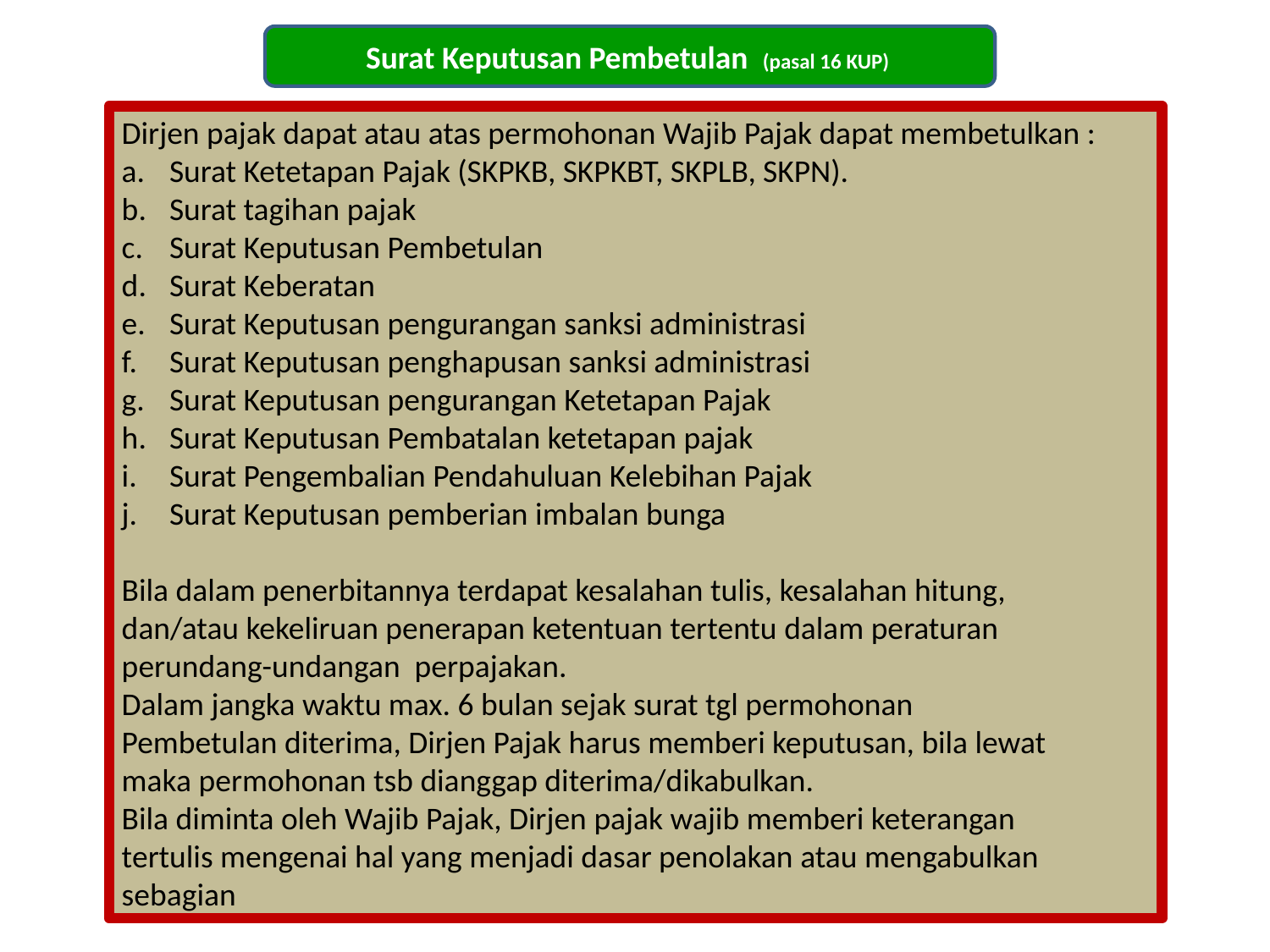

Surat Keputusan Pembetulan  (pasal 16 KUP)
Dirjen pajak dapat atau atas permohonan Wajib Pajak dapat membetulkan :
Surat Ketetapan Pajak (SKPKB, SKPKBT, SKPLB, SKPN).
Surat tagihan pajak
Surat Keputusan Pembetulan
Surat Keberatan
Surat Keputusan pengurangan sanksi administrasi
Surat Keputusan penghapusan sanksi administrasi
Surat Keputusan pengurangan Ketetapan Pajak
Surat Keputusan Pembatalan ketetapan pajak
Surat Pengembalian Pendahuluan Kelebihan Pajak
Surat Keputusan pemberian imbalan bunga

Bila dalam penerbitannya terdapat kesalahan tulis, kesalahan hitung,
dan/atau kekeliruan penerapan ketentuan tertentu dalam peraturan
perundang-undangan  perpajakan.
Dalam jangka waktu max. 6 bulan sejak surat tgl permohonan
Pembetulan diterima, Dirjen Pajak harus memberi keputusan, bila lewat
maka permohonan tsb dianggap diterima/dikabulkan.
Bila diminta oleh Wajib Pajak, Dirjen pajak wajib memberi keterangan
tertulis mengenai hal yang menjadi dasar penolakan atau mengabulkan
sebagian